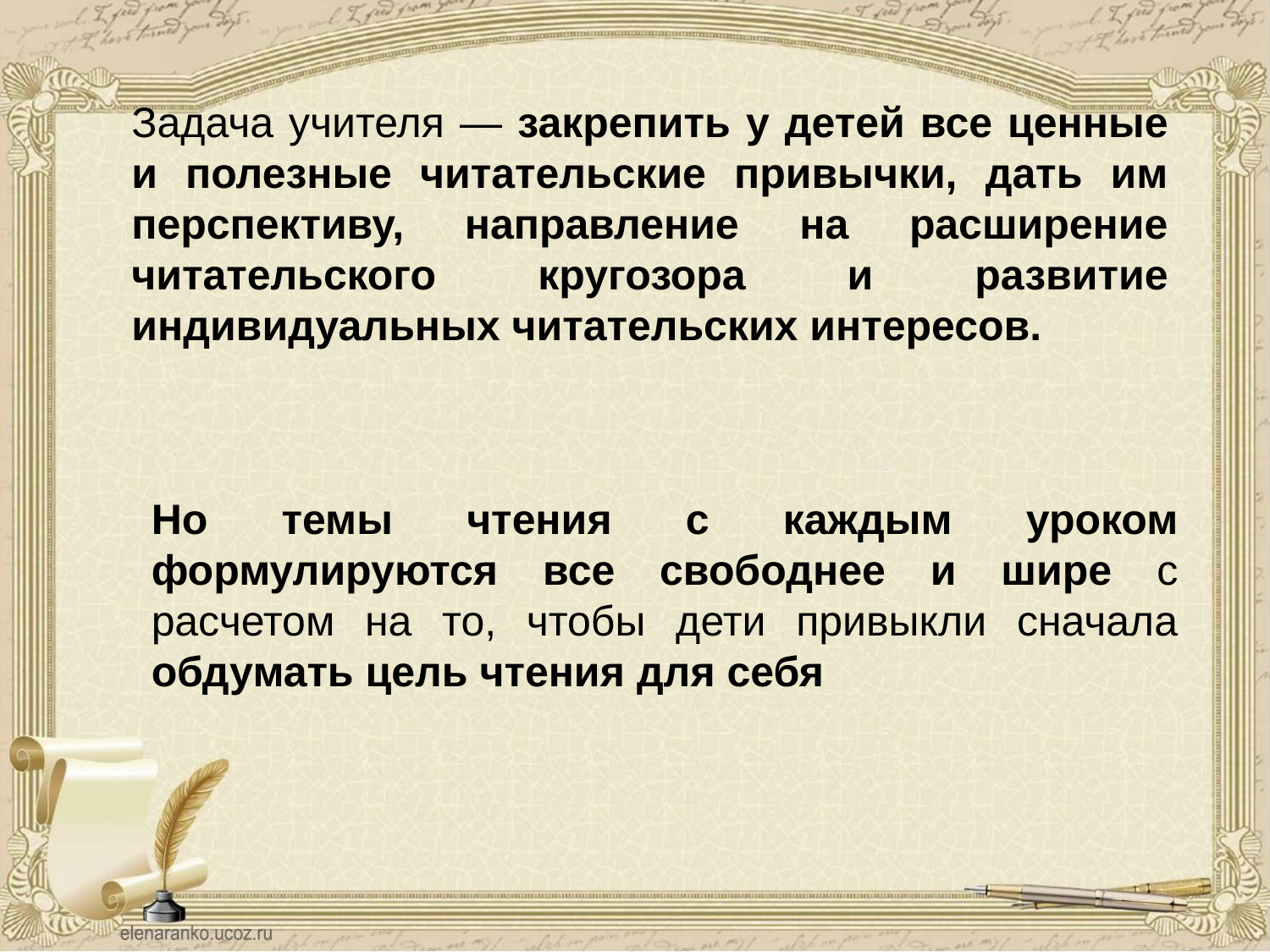

Задача учителя — закрепить у детей все ценные и полезные читательские привычки, дать им перспективу, направление на расширение читательского кругозора и развитие индивидуальных читательских интересов.
Но темы чтения с каждым уроком формулируются все свободнее и шире с расчетом на то, чтобы дети привыкли сначала обдумать цель чтения для себя